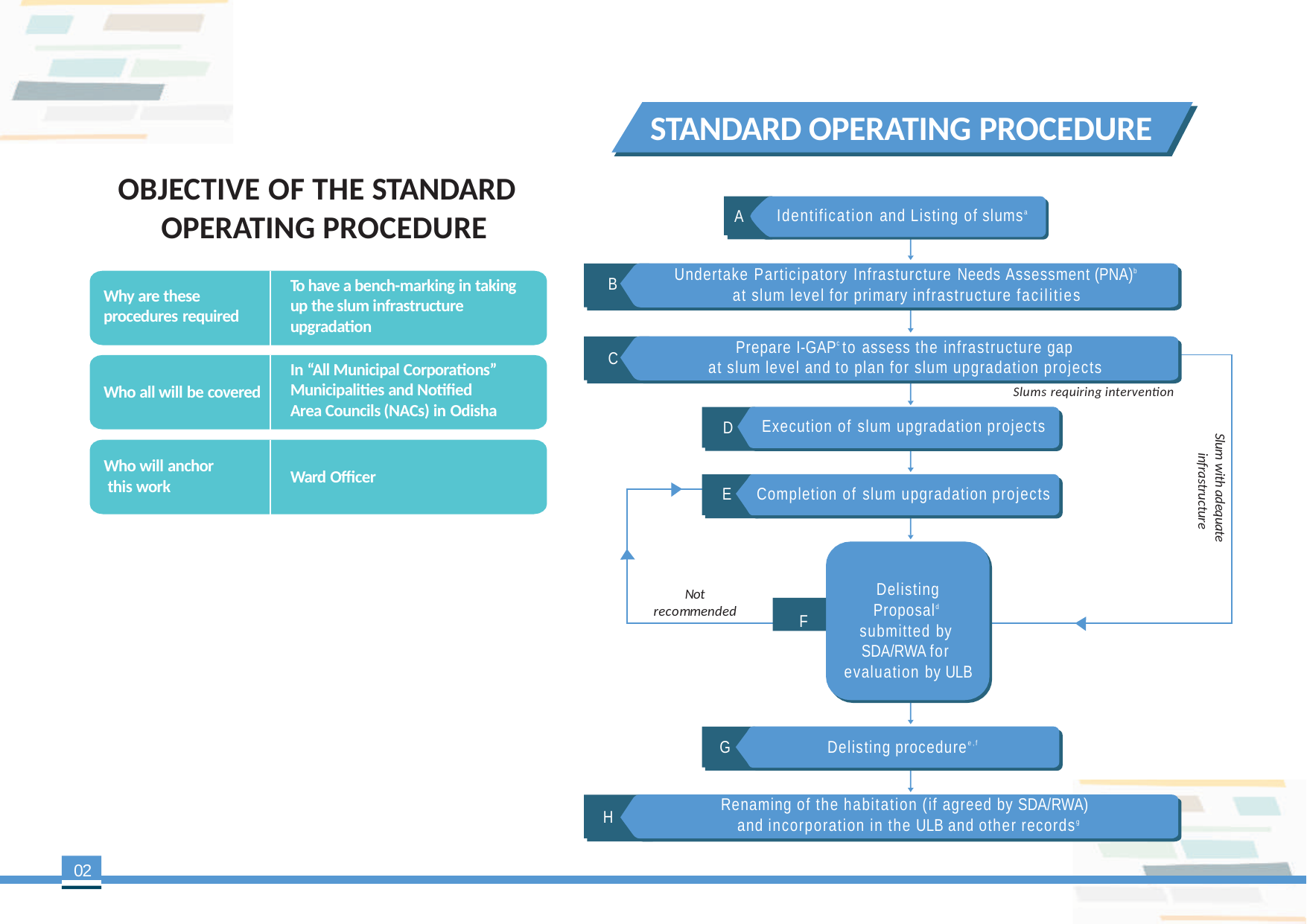

# STANDARD OPERATING PROCEDURE

OBJECTIVE OF THE STANDARD  OPERATING PROCEDURE

Identification and Listing of slumsa
A

Undertake Participatory Infrasturcture Needs Assessment (PNA)b  at slum level for primary infrastructure facilities

B
To have a bench-marking in taking  up the slum infrastructure  upgradation
Why are these  procedures required

Prepare I-GAPc to assess the infrastructure gap

C
at slum level and to plan for slum upgradation projects
Slums requiring intervention

In “All Municipal Corporations”  Municipalities and Notified  Area Councils (NACs) in Odisha
Who all will be covered

Execution of slum upgradation projects
D
Slum with adequate  infrastructure

Who will anchor  this work
Ward Officer

Completion of slum upgradation projects
E

Delisting Proposald  submitted by  SDA/RWA for  evaluation by ULB
Not
F
recommended

Delisting proceduree,f
G

Renaming of the habitation (if agreed by SDA/RWA)  and incorporation in the ULB and other recordsg

H
02